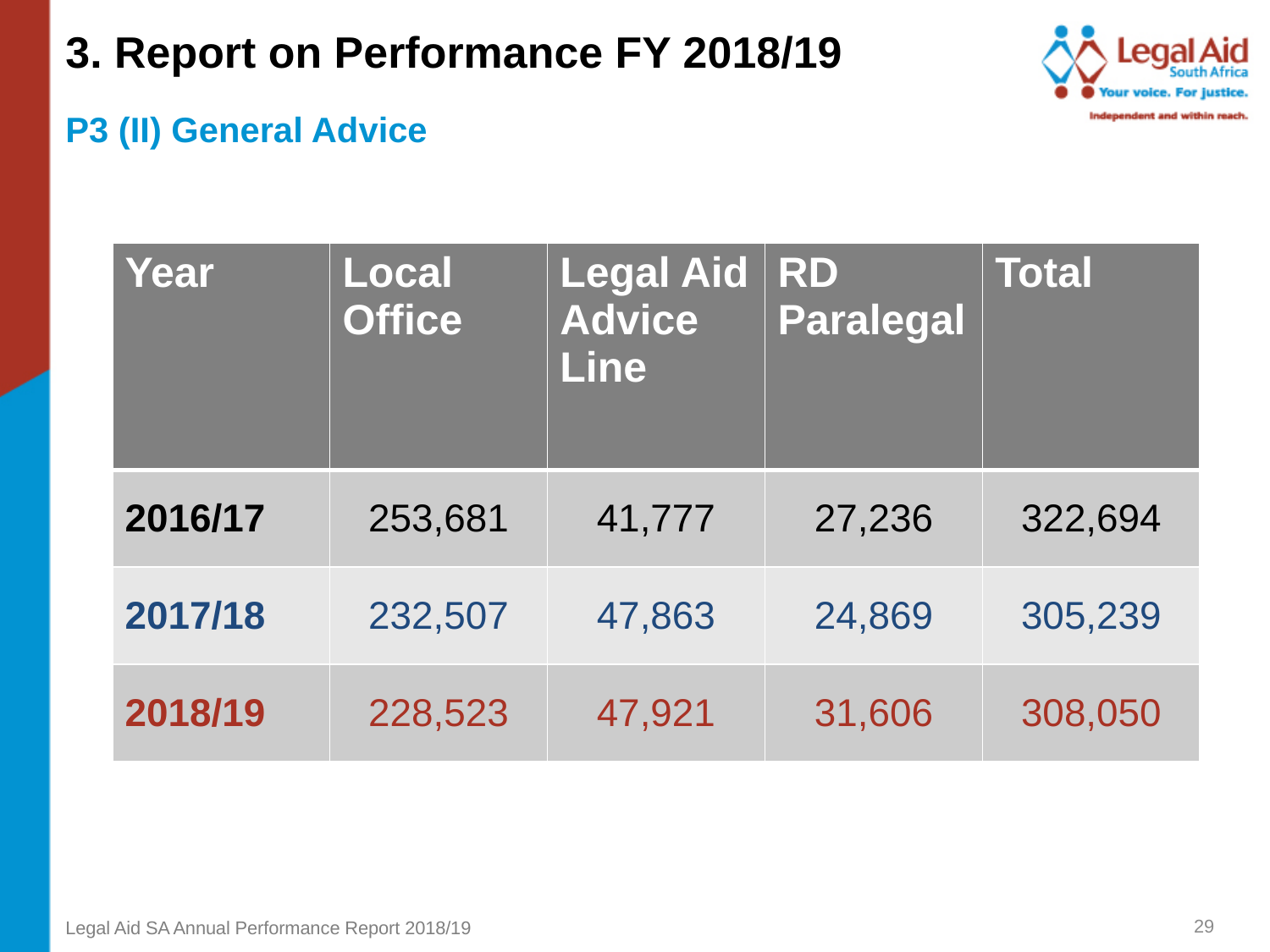

3. Report on Performance FY 2018/19
P3 (II) General Advice
| Year | Local Office | Legal Aid Advice Line | RD Paralegal | Total |
| --- | --- | --- | --- | --- |
| 2016/17 | 253,681 | 41,777 | 27,236 | 322,694 |
| 2017/18 | 232,507 | 47,863 | 24,869 | 305,239 |
| 2018/19 | 228,523 | 47,921 | 31,606 | 308,050 |
29
Legal Aid SA Annual Performance Report 2018/19